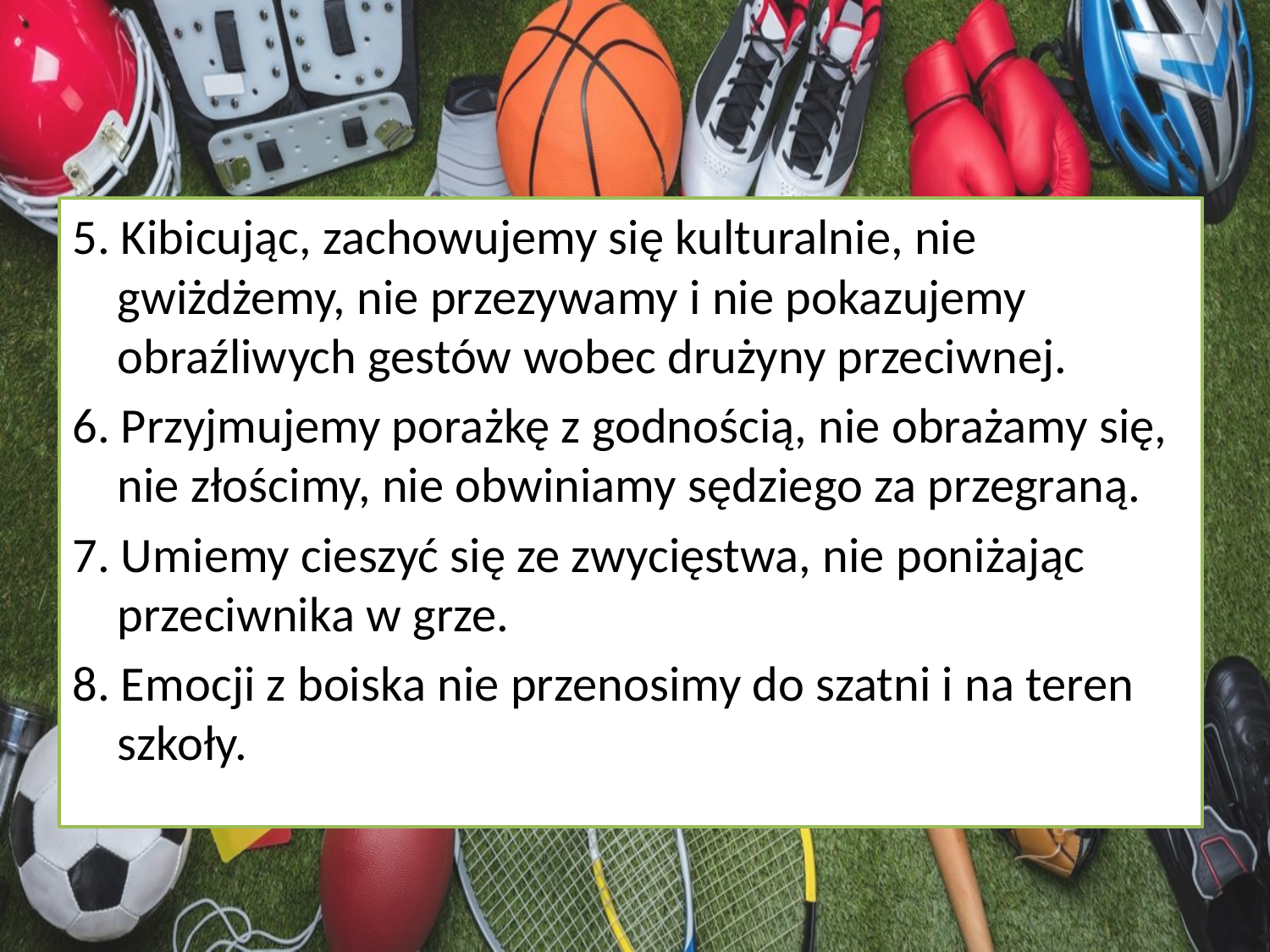

#
5. Kibicując, zachowujemy się kulturalnie, nie gwiżdżemy, nie przezywamy i nie pokazujemy obraźliwych gestów wobec drużyny przeciwnej.
6. Przyjmujemy porażkę z godnością, nie obrażamy się, nie złościmy, nie obwiniamy sędziego za przegraną.
7. Umiemy cieszyć się ze zwycięstwa, nie poniżając przeciwnika w grze.
8. Emocji z boiska nie przenosimy do szatni i na teren szkoły.